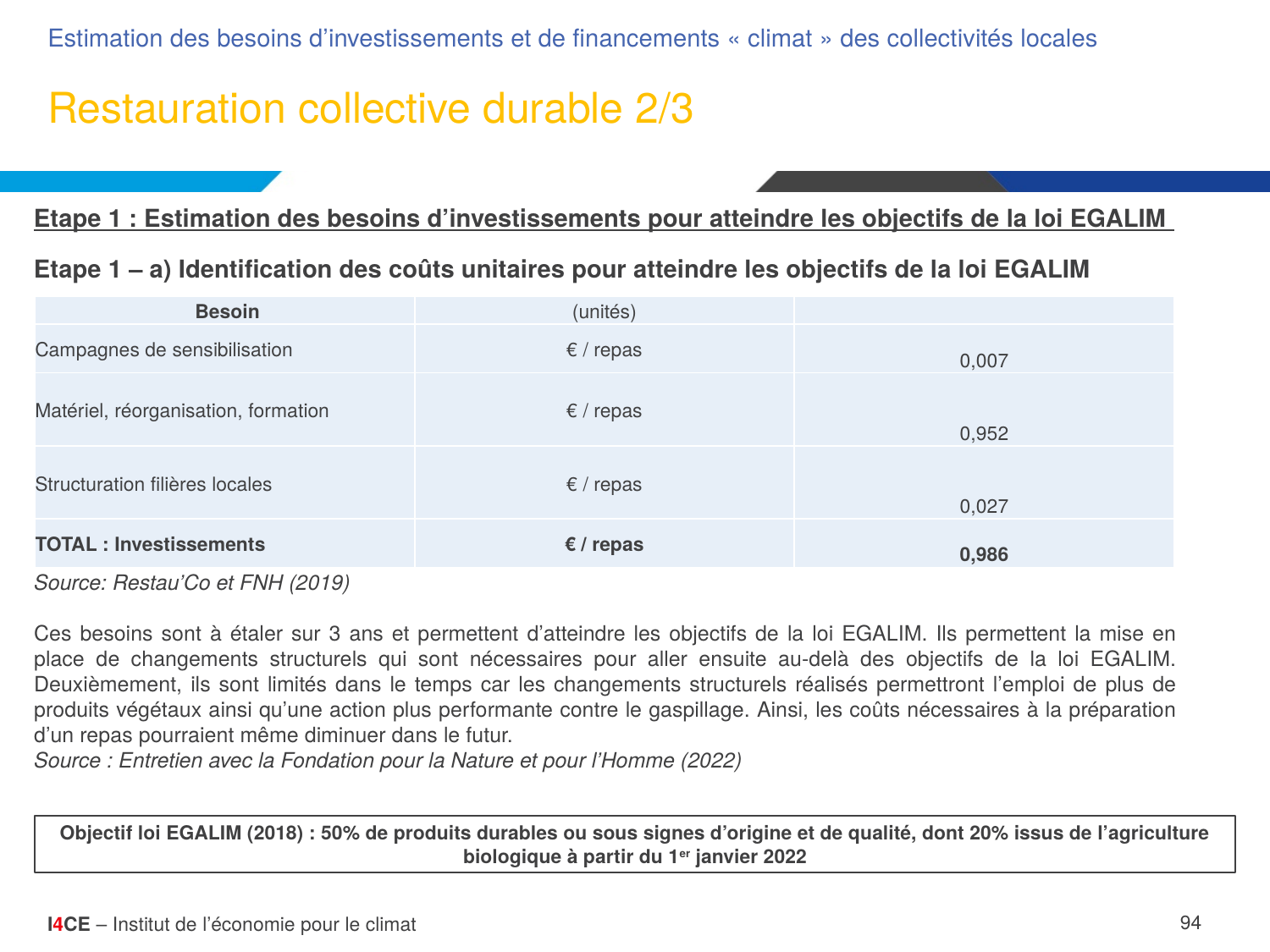

Estimation des besoins d’investissements et de financements « climat » des collectivités locales

# Restauration collective durable 2/3
Etape 1 : Estimation des besoins d’investissements pour atteindre les objectifs de la loi EGALIM
Etape 1 – a) Identification des coûts unitaires pour atteindre les objectifs de la loi EGALIM
| Besoin | (unités) |  |
| --- | --- | --- |
| Campagnes de sensibilisation | € / repas | 0,007 |
| Matériel, réorganisation, formation | € / repas | 0,952 |
| Structuration filières locales | € / repas | 0,027 |
| TOTAL : Investissements | € / repas | 0,986 |
Source: Restau’Co et FNH (2019)

Ces besoins sont à étaler sur 3 ans et permettent d’atteindre les objectifs de la loi EGALIM. Ils permettent la mise en place de changements structurels qui sont nécessaires pour aller ensuite au-delà des objectifs de la loi EGALIM. Deuxièmement, ils sont limités dans le temps car les changements structurels réalisés permettront l’emploi de plus de produits végétaux ainsi qu’une action plus performante contre le gaspillage. Ainsi, les coûts nécessaires à la préparation d’un repas pourraient même diminuer dans le futur.
Source : Entretien avec la Fondation pour la Nature et pour l’Homme (2022)
Objectif loi EGALIM (2018) : 50% de produits durables ou sous signes d’origine et de qualité, dont 20% issus de l’agriculture biologique à partir du 1er janvier 2022